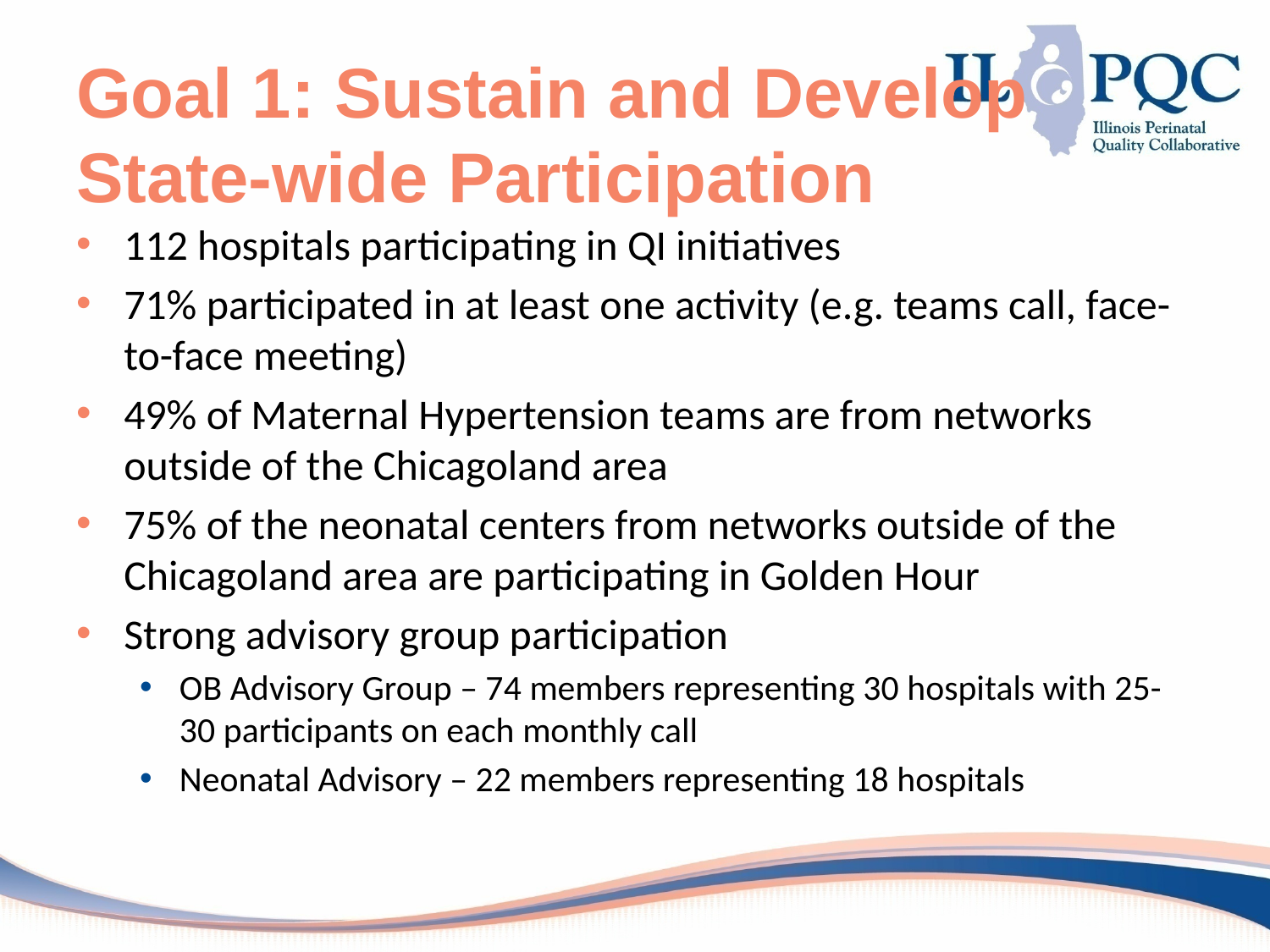

# Goal 1: Sustain and Develop State-wide Participation
112 hospitals participating in QI initiatives
71% participated in at least one activity (e.g. teams call, face-to-face meeting)
49% of Maternal Hypertension teams are from networks outside of the Chicagoland area
75% of the neonatal centers from networks outside of the Chicagoland area are participating in Golden Hour
Strong advisory group participation
OB Advisory Group – 74 members representing 30 hospitals with 25-30 participants on each monthly call
Neonatal Advisory – 22 members representing 18 hospitals